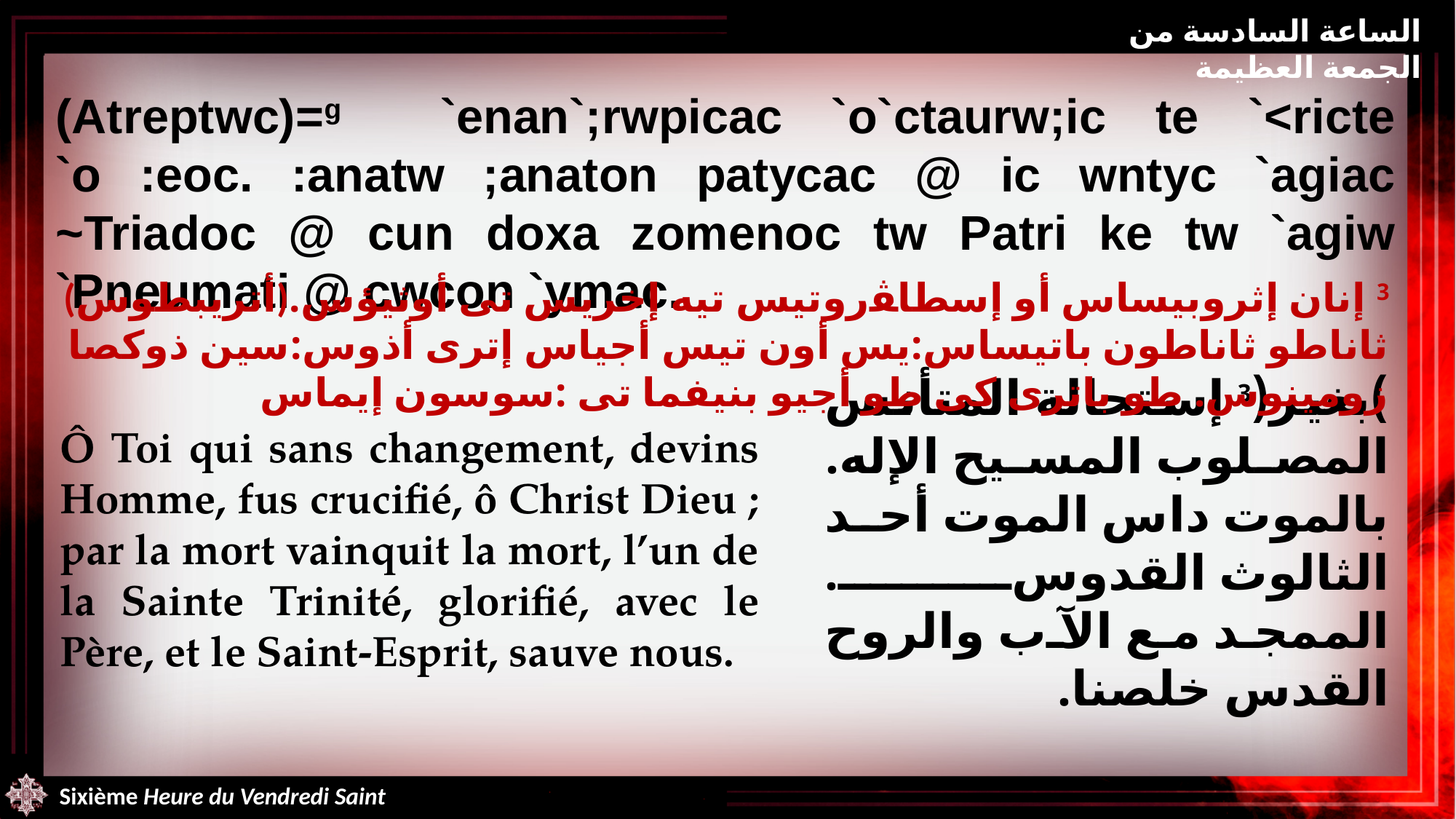

الساعة السادسة من الجمعة العظيمة

(Atreptwc)=g  `enan`;rwpicac `o`ctaurw;ic te `<ricte `o :eoc. :anatw ;anaton patycac @ ic wntyc `agiac ~Triadoc @ cun doxa zomenoc tw Patri ke tw `agiw `Pneumati @ cwcon `ymac.
(أتريبطوس)3 إنان إثروبيساس أو إسطاﭭروتيس تيه إخريس تى أوثيؤس. ثاناطو ثاناطون باتيساس:يس أون تيس أجياس إترى أذوس:سين ذوكصا زومينوس. طو باترى كى طو أجيو بنيفما تى :سوسون إيماس

Ô Toi qui sans changement, devins Homme, fus crucifié, ô Christ Dieu ; par la mort vainquit la mort, l’un de la Sainte Trinité, glorifié, avec le Père, et le Saint-Esprit, sauve nous.
)بغير(3 إستحالة المتأنس المصلوب المسيح الإله. بالموت داس الموت أحد الثالوث القدوس. الممجد مع الآب والروح القدس خلصنا.
Sixième Heure du Vendredi Saint